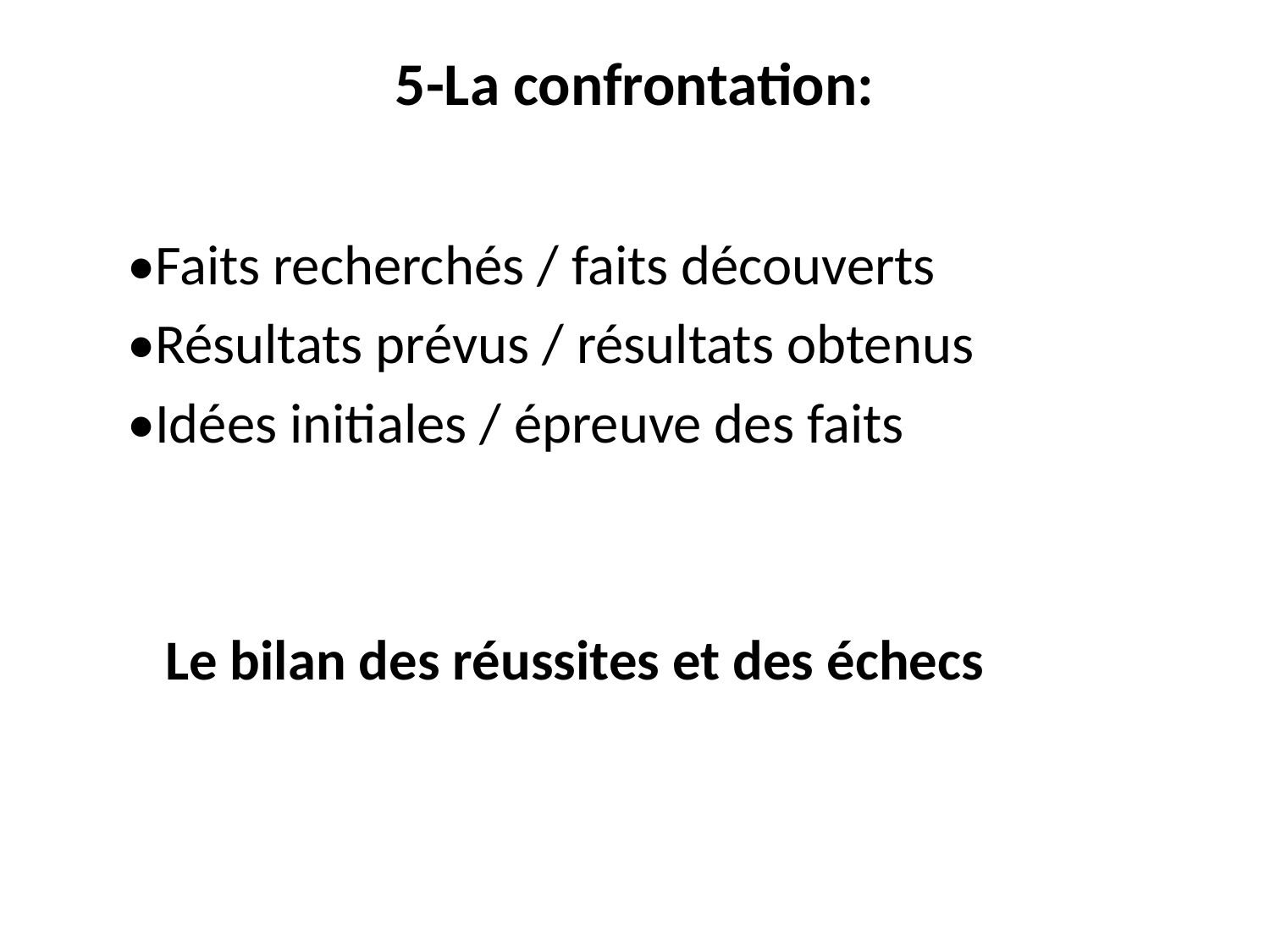

# 5-La confrontation:
    •Faits recherchés / faits découverts
    •Résultats prévus / résultats obtenus
    •Idées initiales / épreuve des faits

       Le bilan des réussites et des échecs